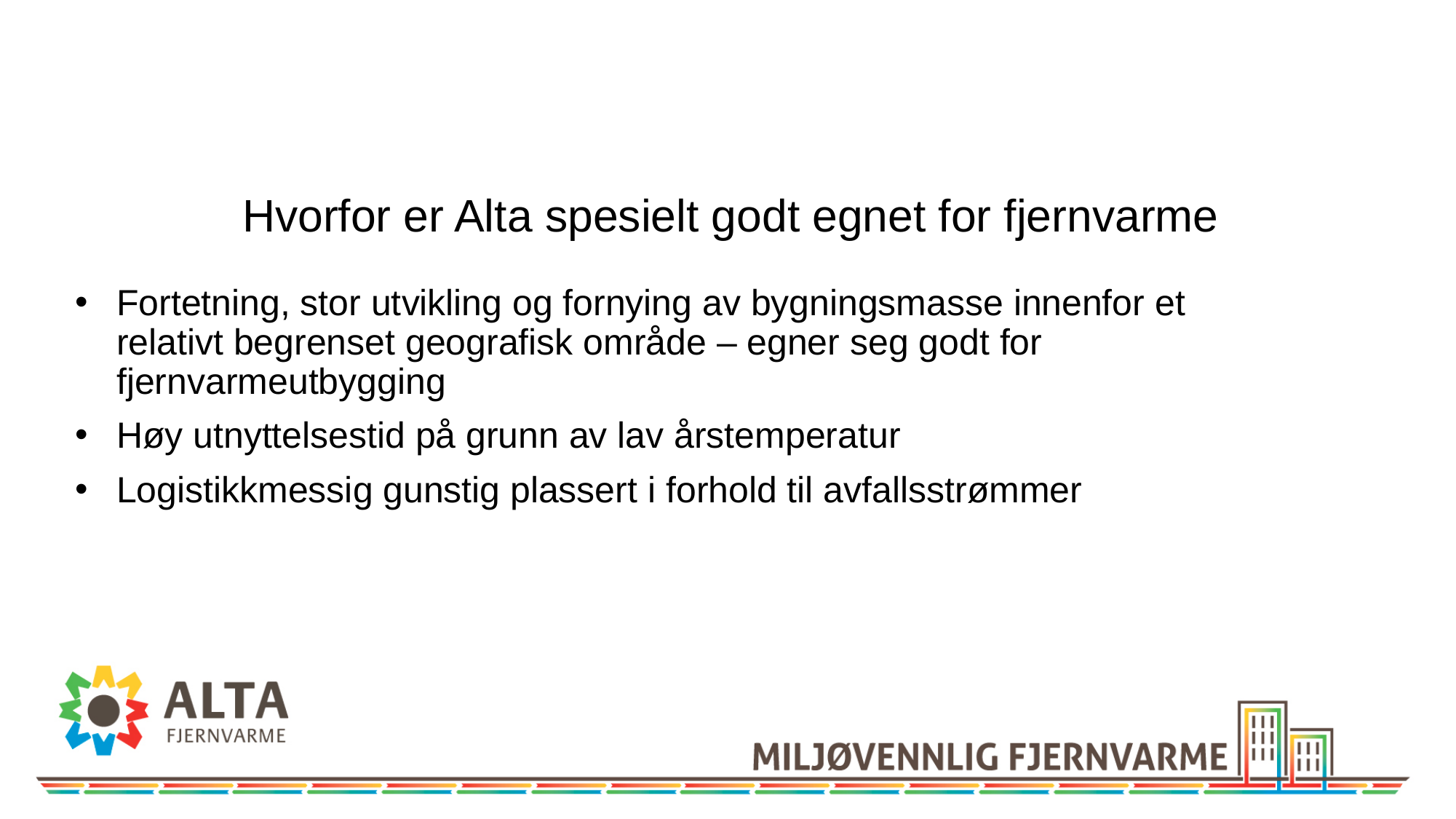

# Hvorfor er Alta spesielt godt egnet for fjernvarme
Fortetning, stor utvikling og fornying av bygningsmasse innenfor et relativt begrenset geografisk område – egner seg godt for fjernvarmeutbygging
Høy utnyttelsestid på grunn av lav årstemperatur
Logistikkmessig gunstig plassert i forhold til avfallsstrømmer